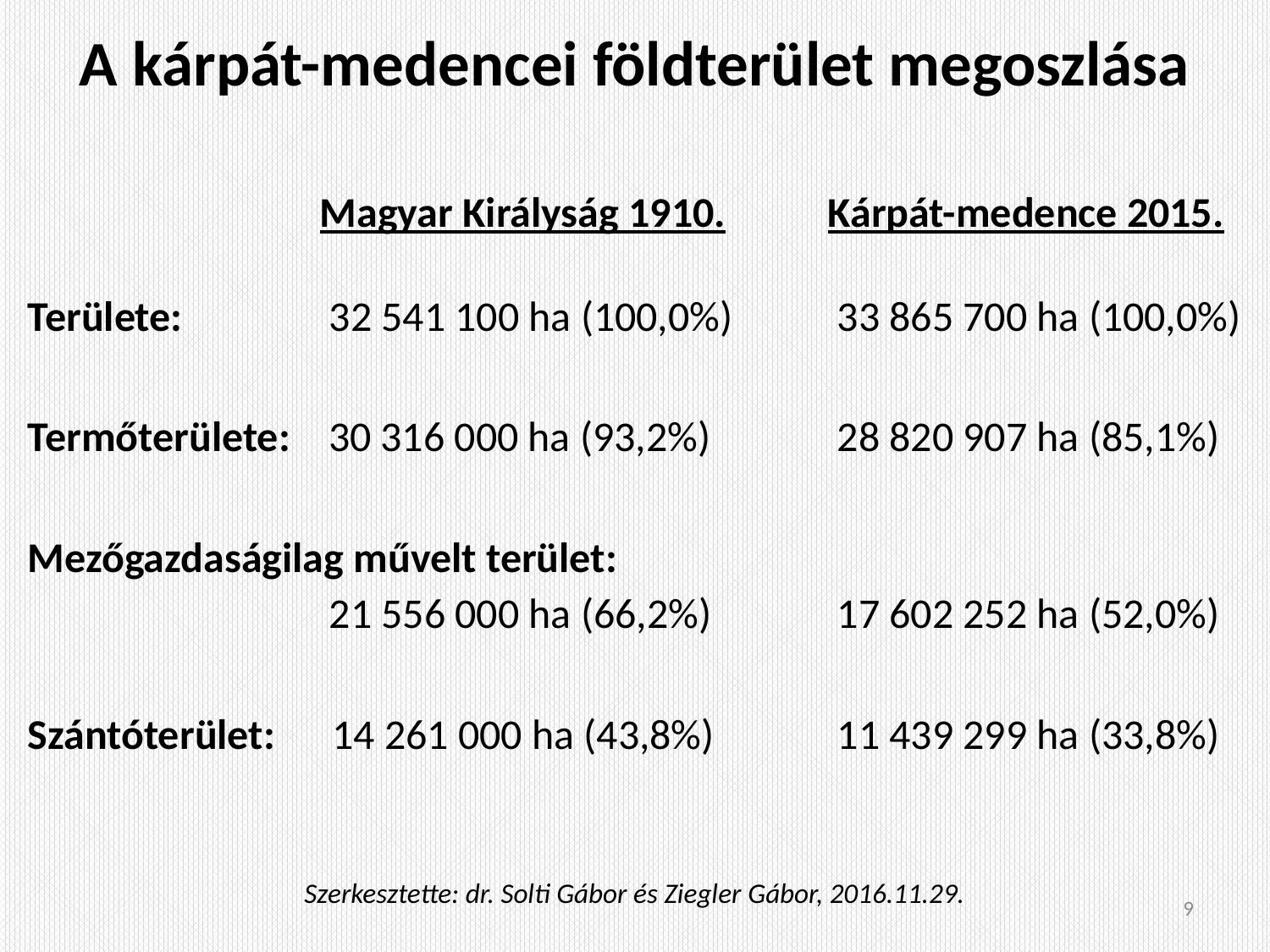

A kárpát-medencei földterület megoszlása

		    Magyar Királyság 1910.	    Kárpát-medence 2015.

Területe:	     32 541 100 ha (100,0%)	     33 865 700 ha (100,0%)

Termőterülete:    30 316 000 ha (93,2%)	     28 820 907 ha (85,1%)

Mezőgazdaságilag művelt terület:
		     21 556 000 ha (66,2%)	     17 602 252 ha (52,0%)

Szántóterület:      14 261 000 ha (43,8%)	     11 439 299 ha (33,8%)

Szerkesztette: dr. Solti Gábor és Ziegler Gábor, 2016.11.29.
9